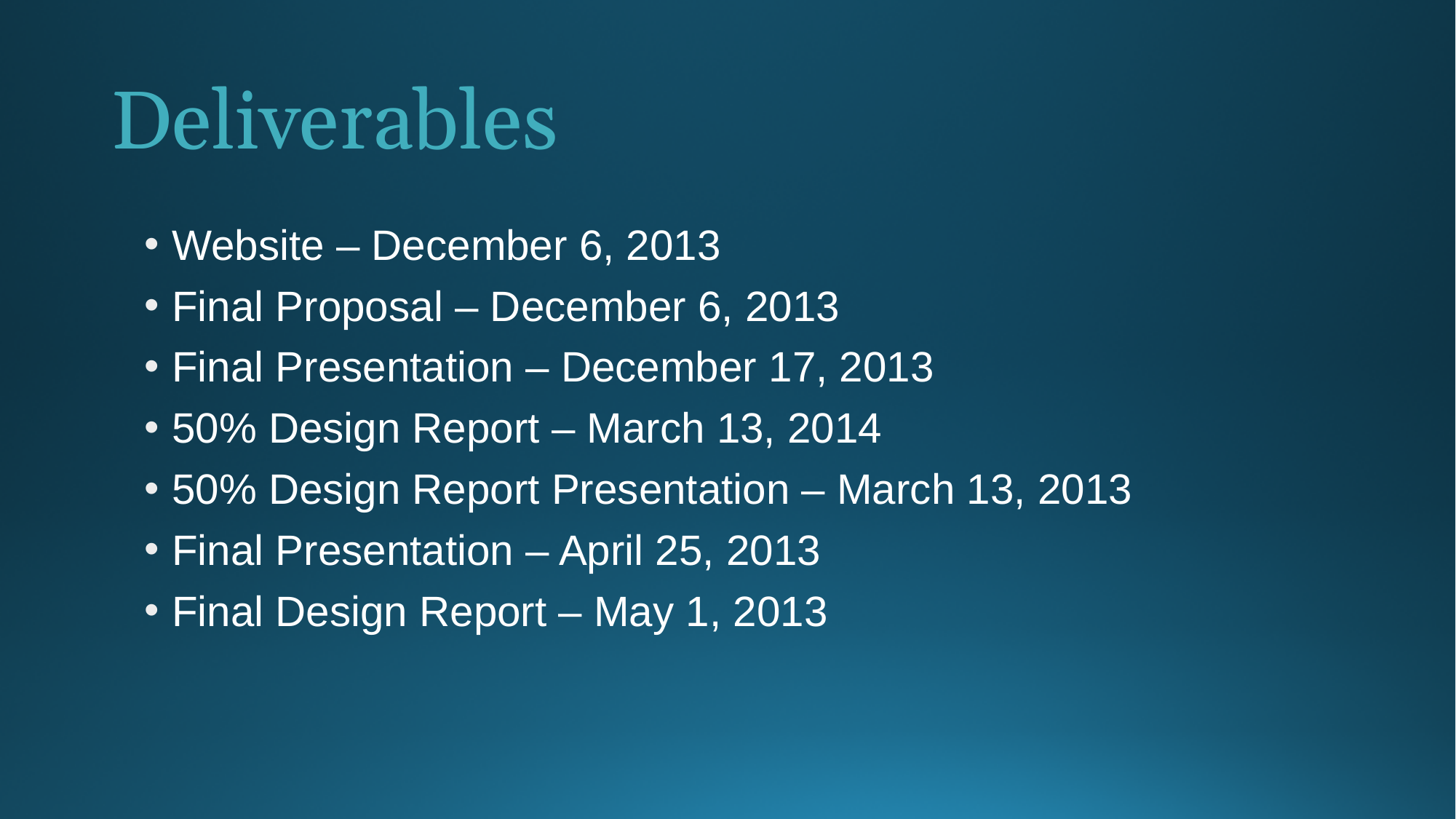

# Deliverables
Website – December 6, 2013
Final Proposal – December 6, 2013
Final Presentation – December 17, 2013
50% Design Report – March 13, 2014
50% Design Report Presentation – March 13, 2013
Final Presentation – April 25, 2013
Final Design Report – May 1, 2013